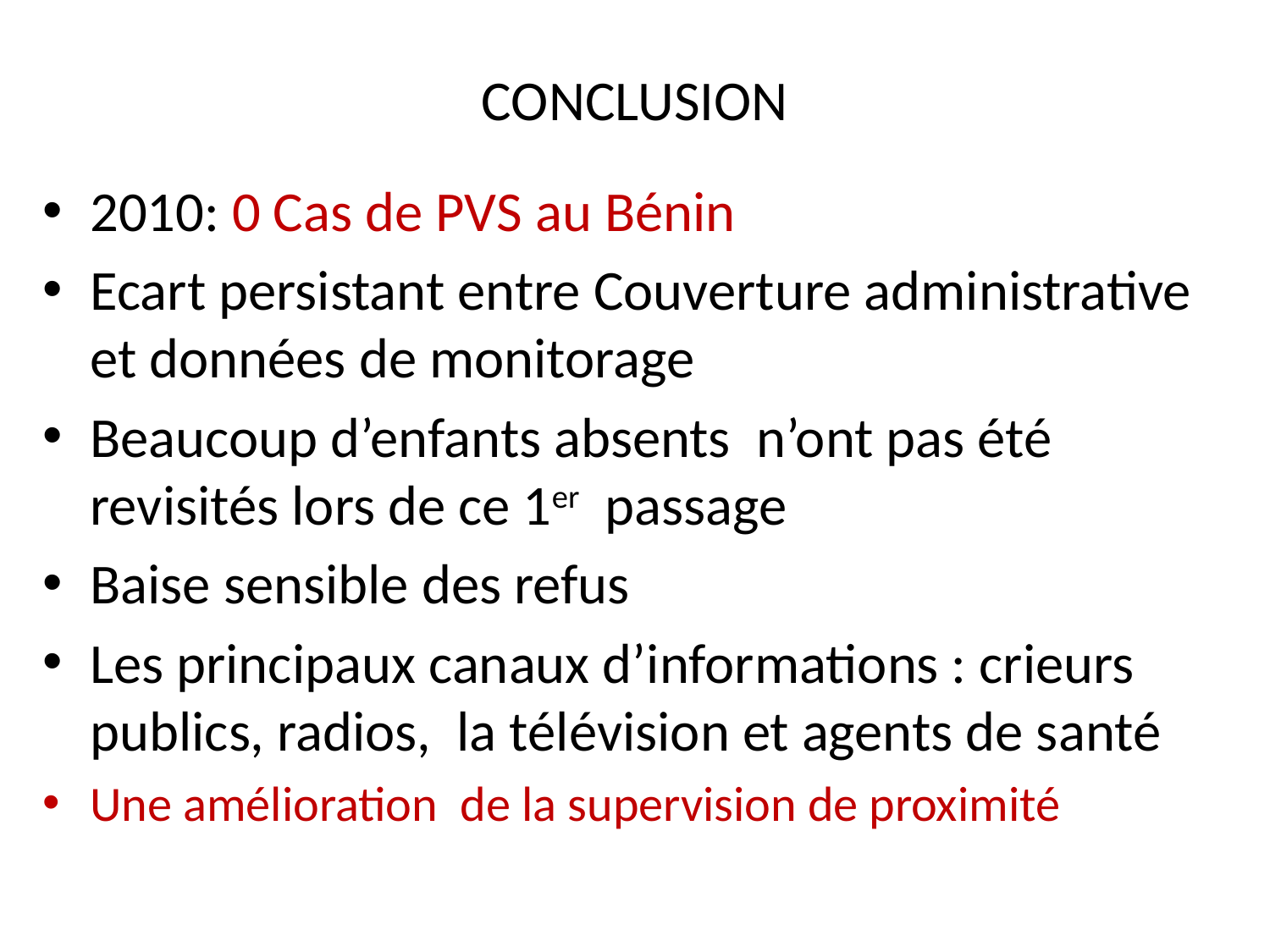

# CONCLUSION
2010: 0 Cas de PVS au Bénin
Ecart persistant entre Couverture administrative et données de monitorage
Beaucoup d’enfants absents  n’ont pas été revisités lors de ce 1er  passage
Baise sensible des refus
Les principaux canaux d’informations : crieurs publics, radios,  la télévision et agents de santé
Une amélioration  de la supervision de proximité